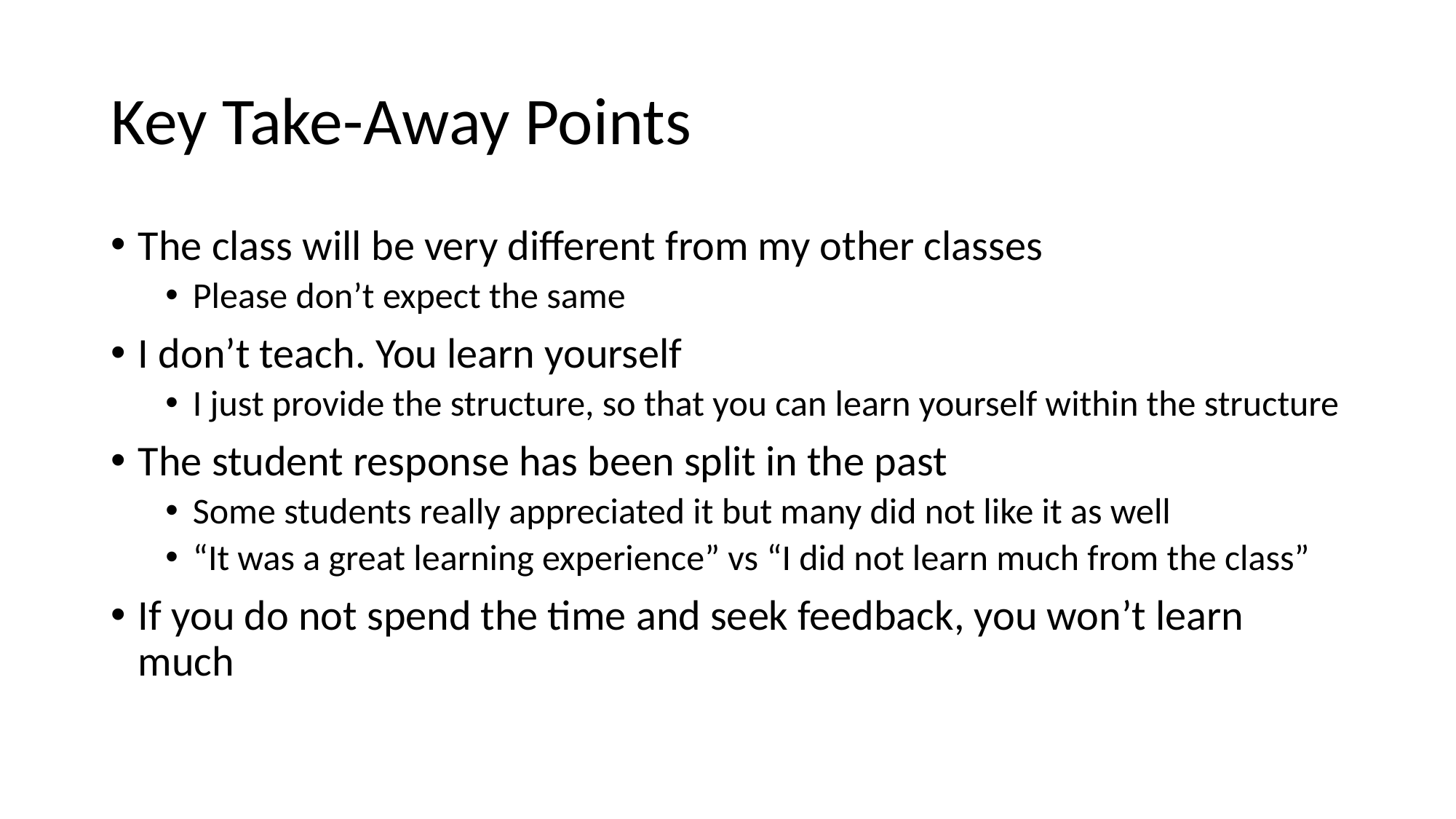

# Key Take-Away Points
The class will be very different from my other classes
Please don’t expect the same
I don’t teach. You learn yourself
I just provide the structure, so that you can learn yourself within the structure
The student response has been split in the past
Some students really appreciated it but many did not like it as well
“It was a great learning experience” vs “I did not learn much from the class”
If you do not spend the time and seek feedback, you won’t learn much